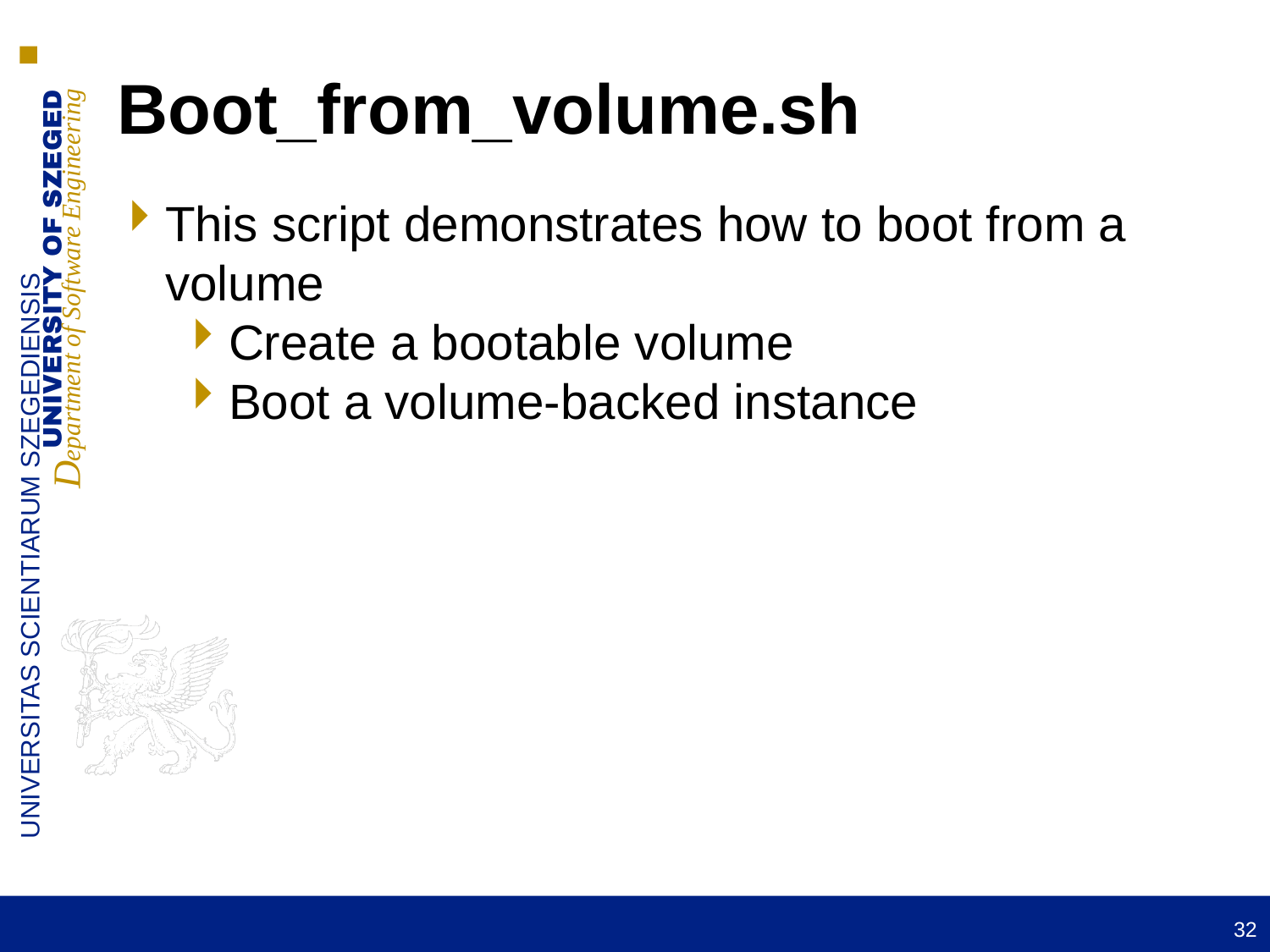

Boot_from_volume.sh
This script demonstrates how to boot from a volume
Create a bootable volume
Boot a volume-backed instance

32